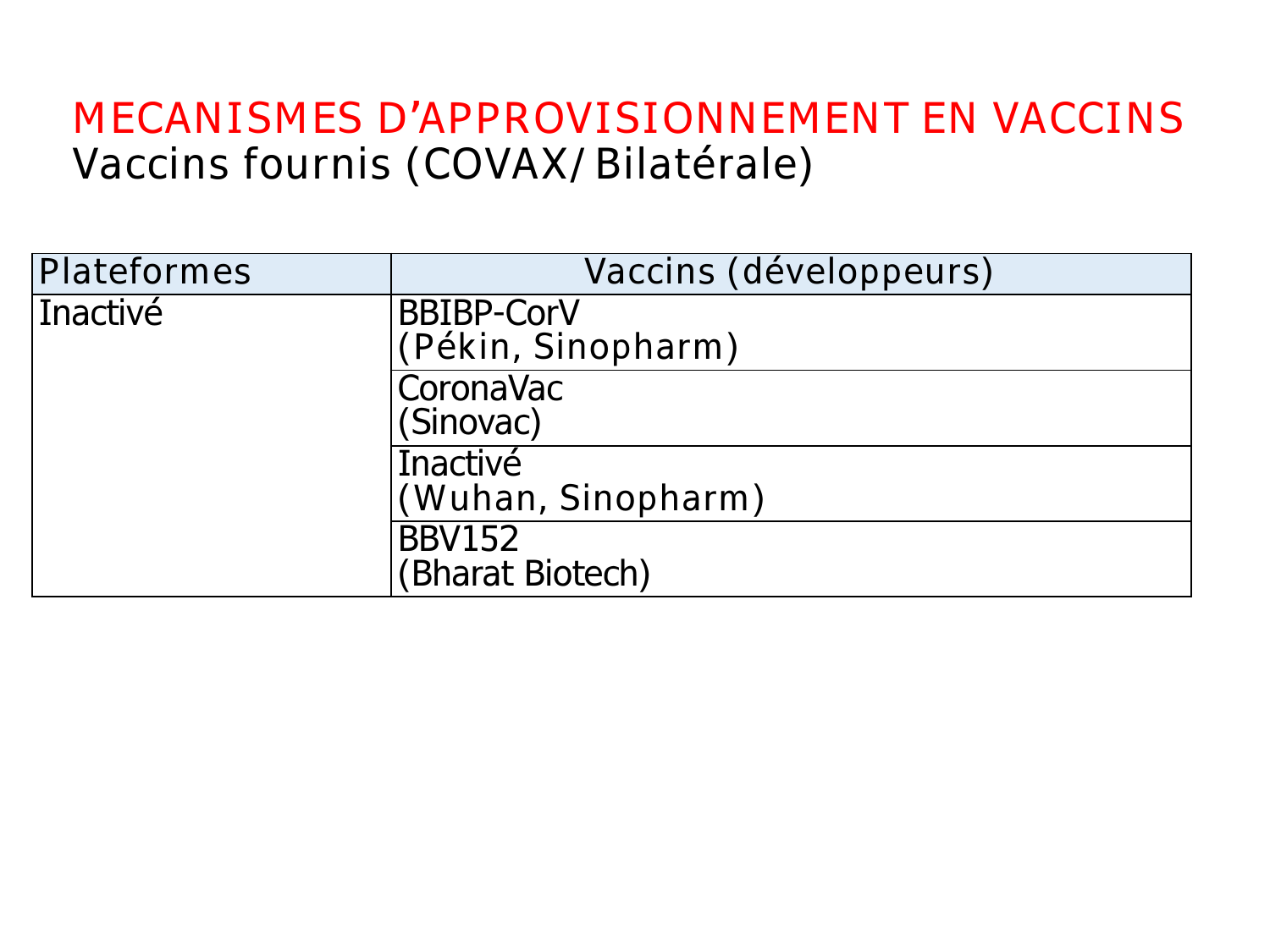

# MECANISMES D’APPROVISIONNEMENT EN VACCINS Vaccins fournis (COVAX/Bilatérale)
| Plateformes | Vaccins (développeurs) |
| --- | --- |
| Inactivé | BBIBP-CorV (Pékin, Sinopharm) |
|  | CoronaVac (Sinovac) |
|  | Inactivé (Wuhan, Sinopharm) |
|  | BBV152 (Bharat Biotech) |